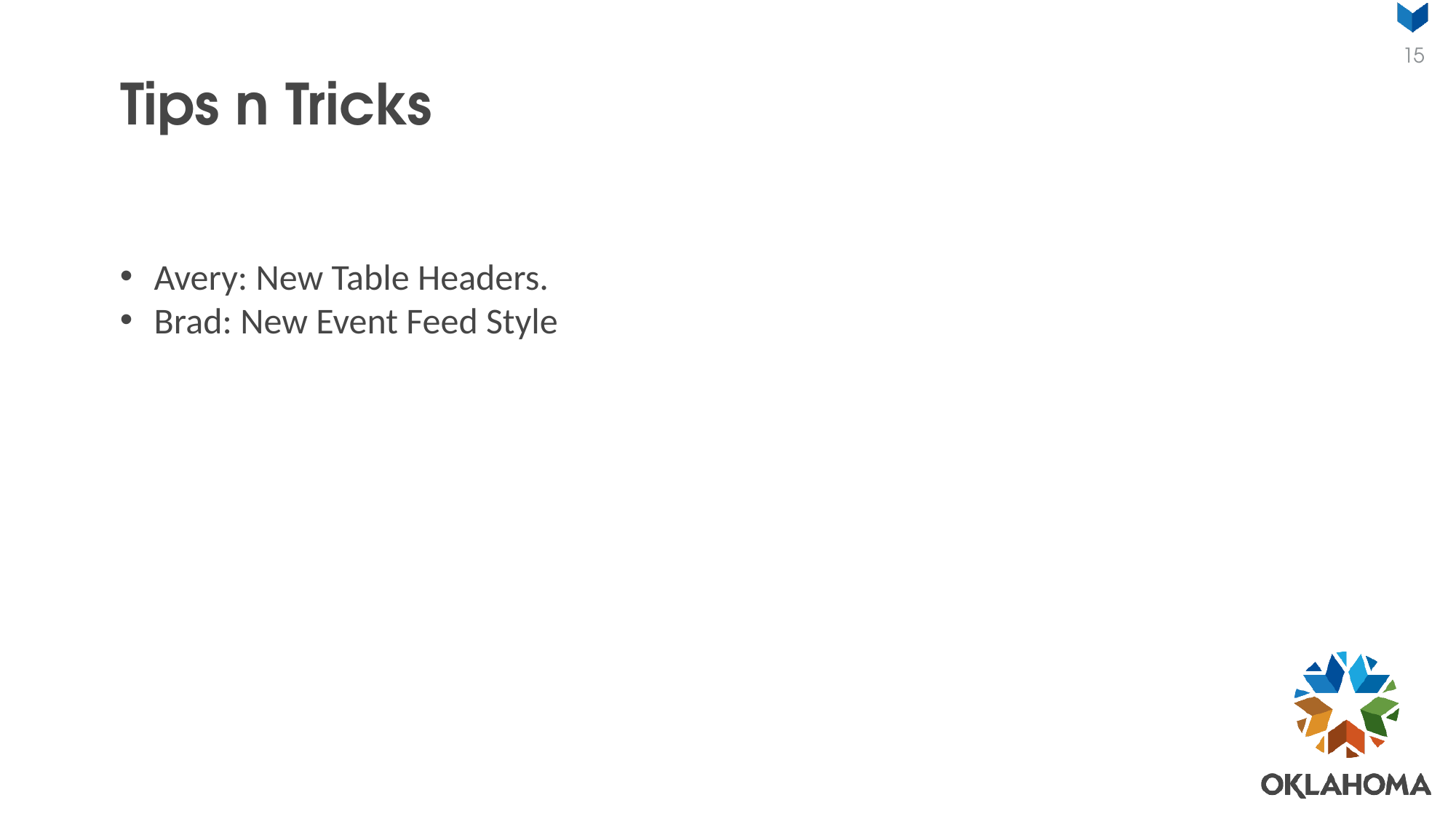

# Tips n Tricks

Avery: New Table Headers.
Brad: New Event Feed Style